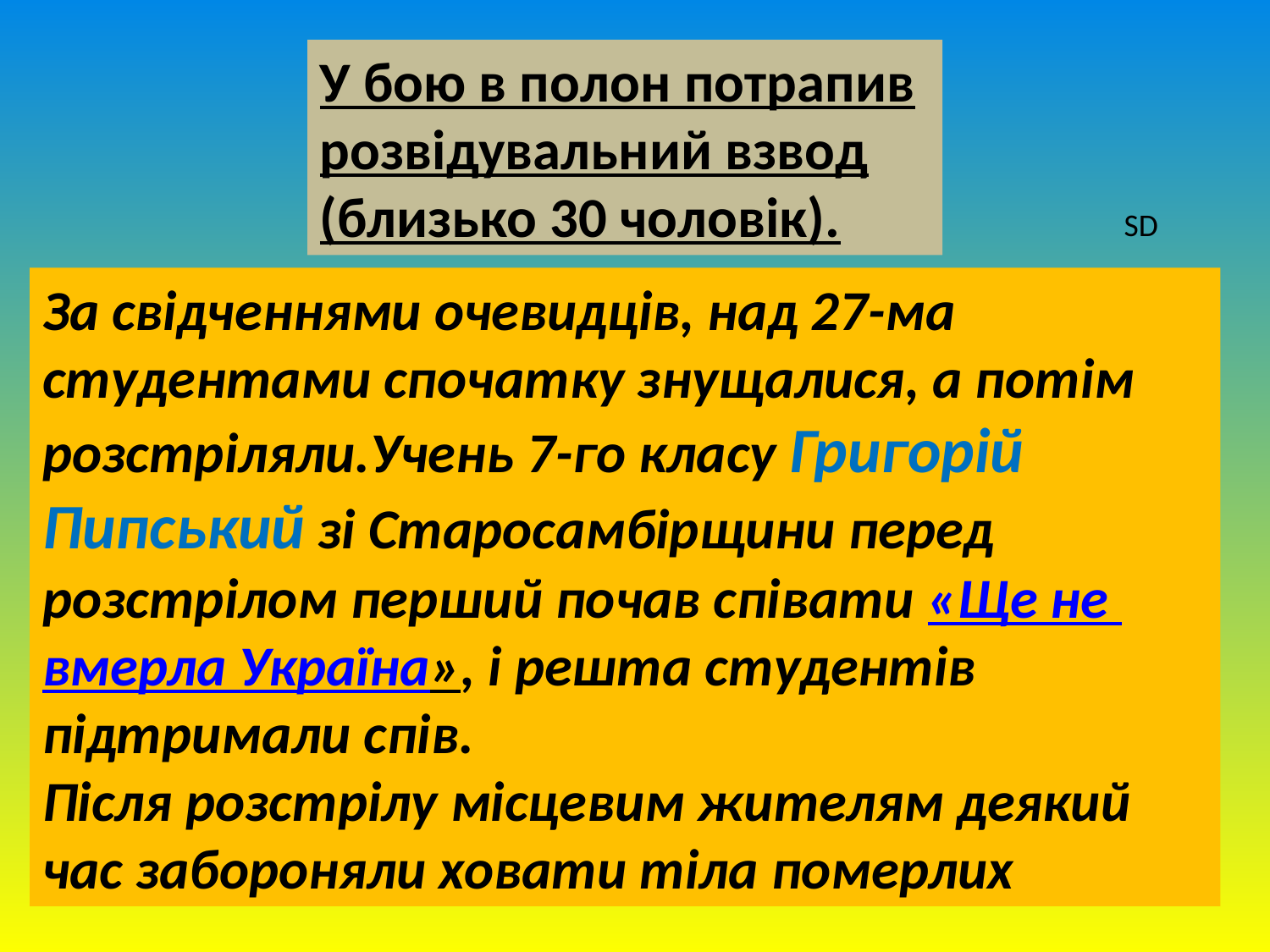

У бою в полон потрапив розвідувальний взвод (близько 30 чоловік).
SD
За свідченнями очевидців, над 27-ма студентами спочатку знущалися, а потім розстріляли.Учень 7-го класу Григорій Пипський зі Старосамбірщини перед розстрілом перший почав співати «Ще не вмерла Україна», і решта студентів підтримали спів.
Після розстрілу місцевим жителям деякий час забороняли ховати тіла померлих